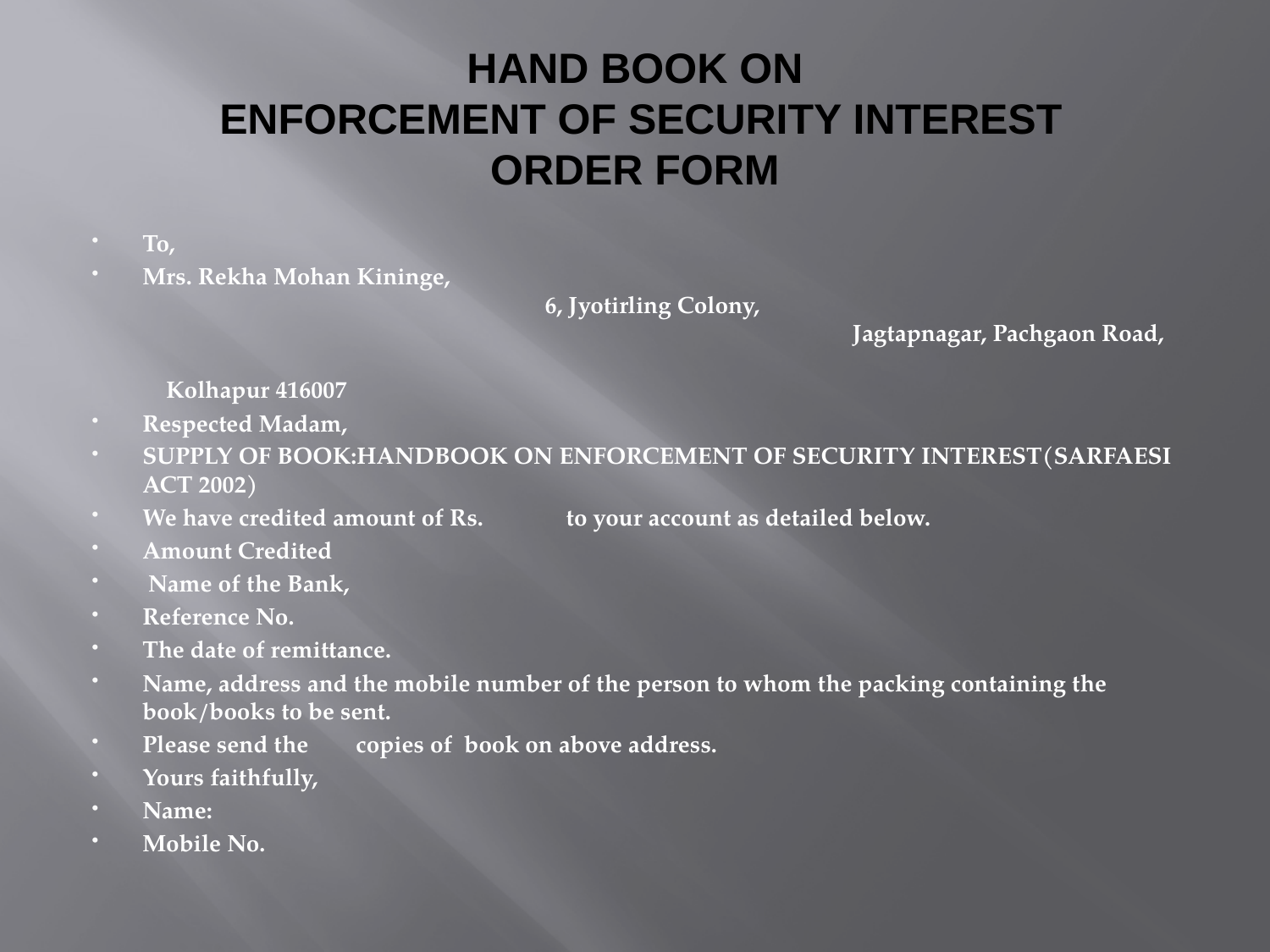

# HAND BOOK ON ENFORCEMENT OF SECURITY INTEREST ORDER FORM
To,
Mrs. Rekha Mohan Kininge,                                                                                                                                                                                                  6, Jyotirling Colony,                                                                                                                                                                                                  Jagtapnagar, Pachgaon Road,                                                                                                                                                                                           Kolhapur 416007
Respected Madam,
SUPPLY OF BOOK:HANDBOOK ON ENFORCEMENT OF SECURITY INTEREST(SARFAESI ACT 2002)
We have credited amount of Rs.              to your account as detailed below.
Amount Credited
 Name of the Bank,
Reference No.
The date of remittance.
Name, address and the mobile number of the person to whom the packing containing the book/books to be sent.
Please send the        copies of  book on above address.
Yours faithfully,
Name:
Mobile No.